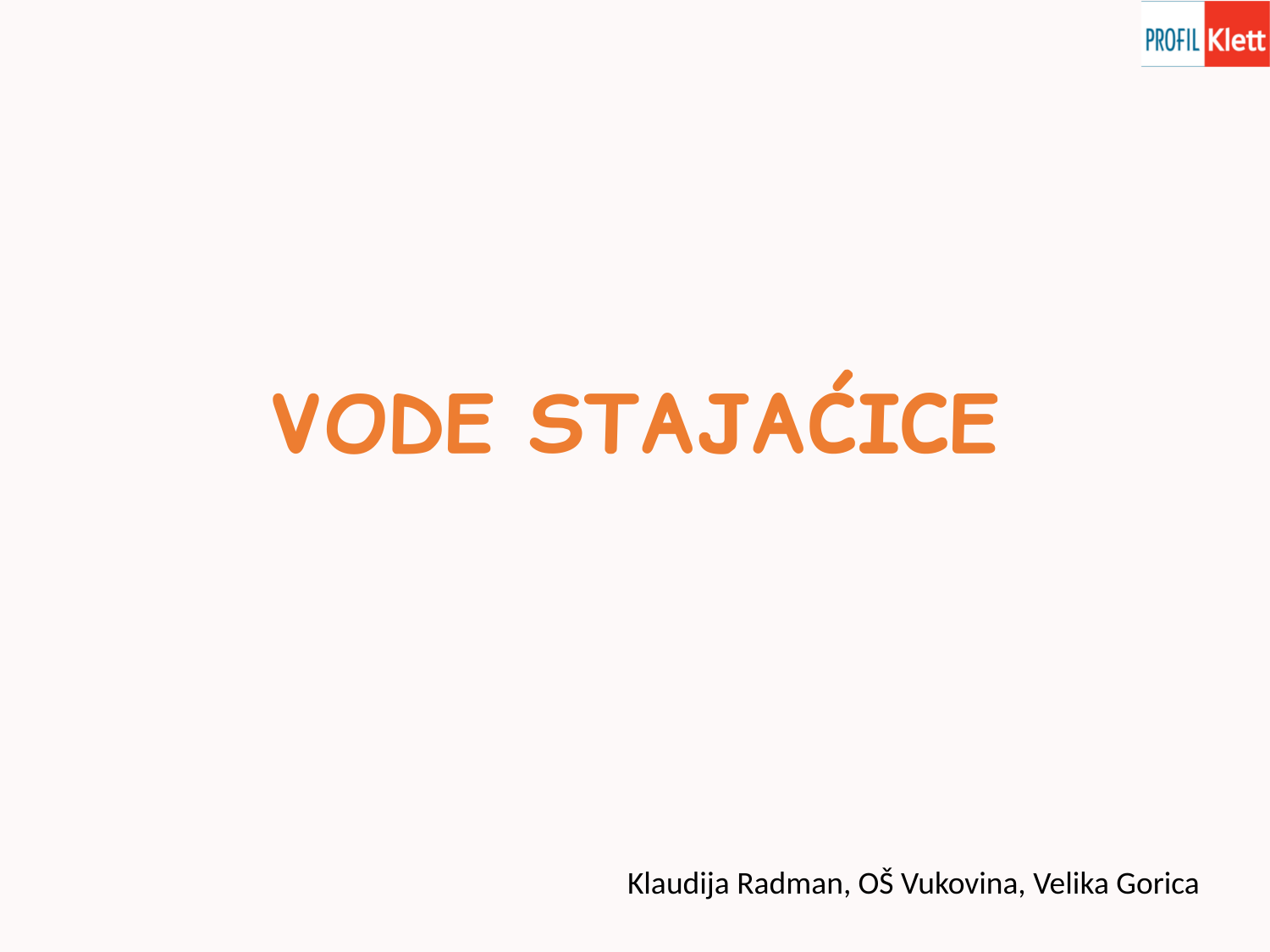

# VODE STAJAĆICE
Klaudija Radman, OŠ Vukovina, Velika Gorica